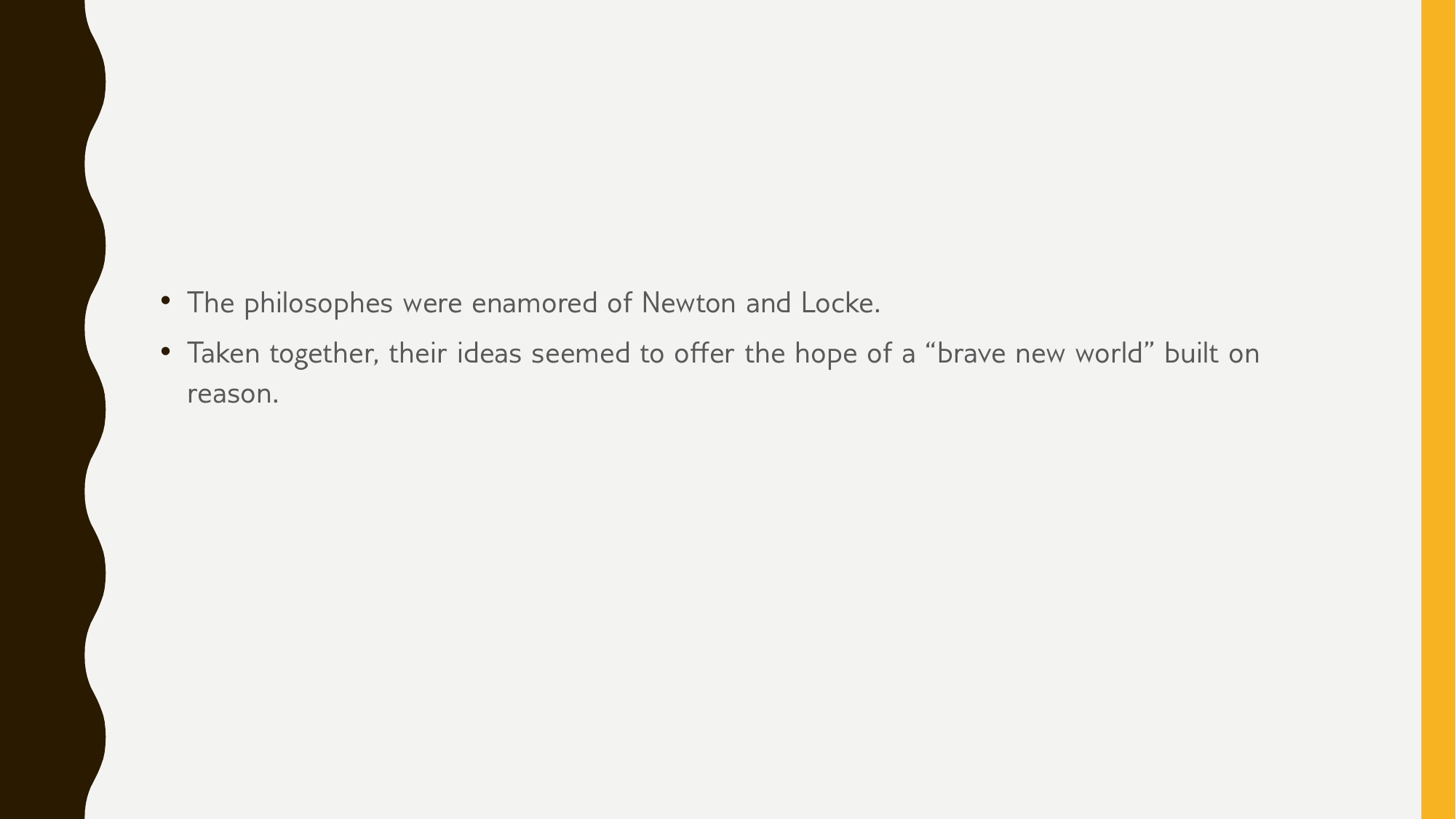

#
The philosophes were enamored of Newton and Locke.
Taken together, their ideas seemed to offer the hope of a “brave new world” built on reason.